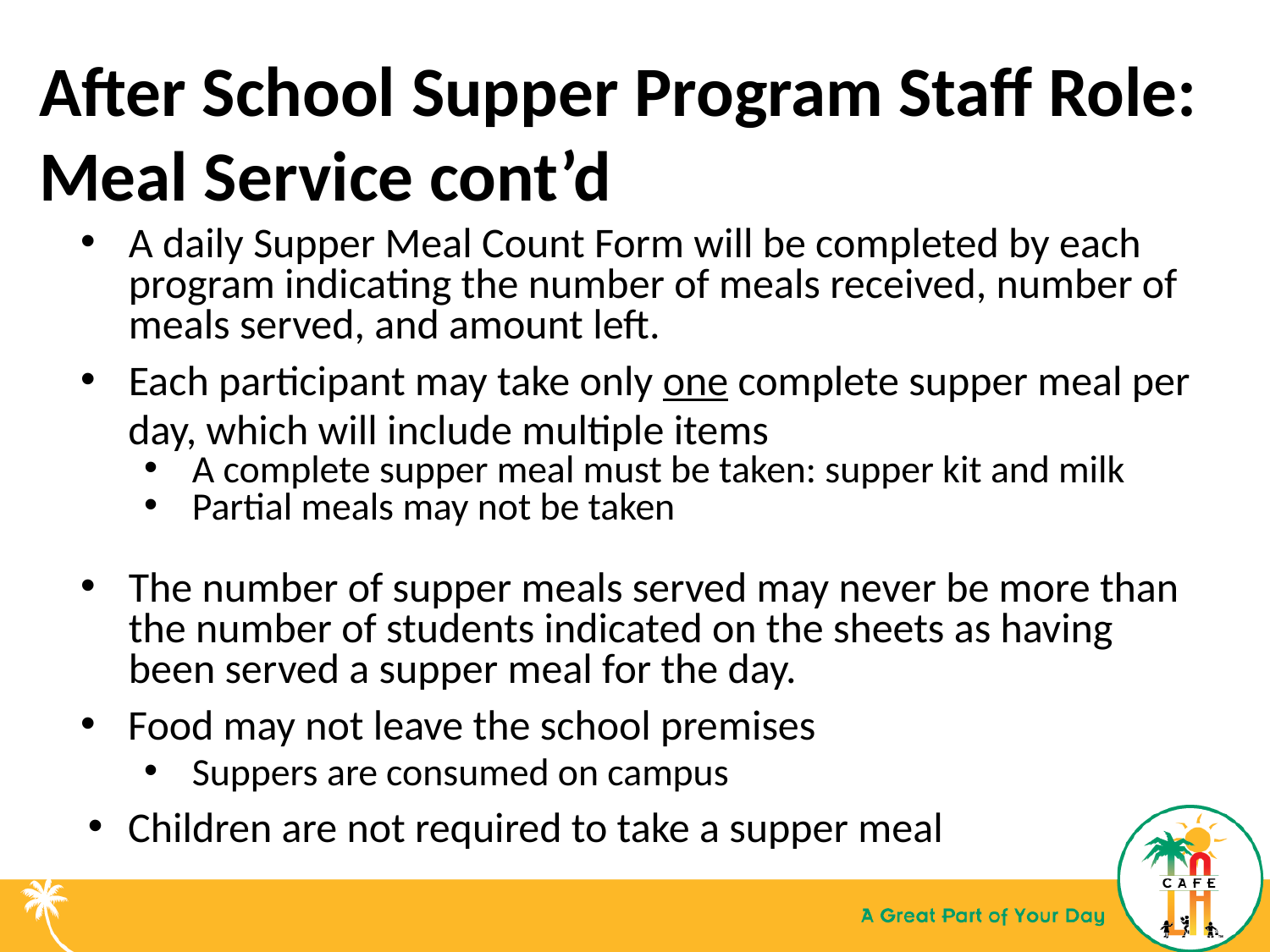

After School Supper Program Staff Role: Meal Service cont’d
A daily Supper Meal Count Form will be completed by each program indicating the number of meals received, number of meals served, and amount left.

Each participant may take only one complete supper meal per
     day, which will include multiple items
A complete supper meal must be taken: supper kit and milk
Partial meals may not be taken

The number of supper meals served may never be more than the number of students indicated on the sheets as having been served a supper meal for the day.

Food may not leave the school premises
Suppers are consumed on campus

Children are not required to take a supper meal